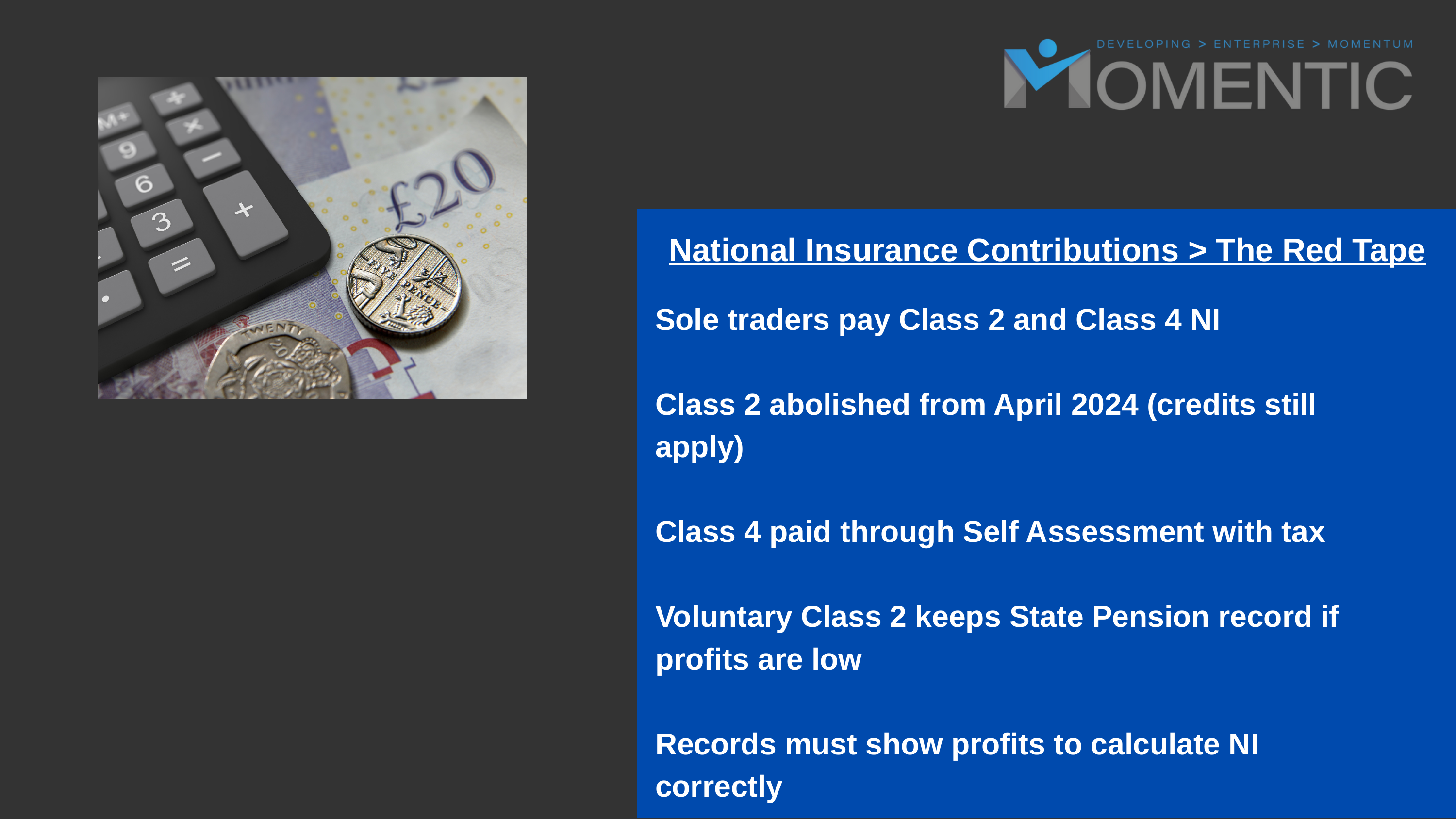

National Insurance Contributions > The Red Tape
Sole traders pay Class 2 and Class 4 NI​

Class 2 abolished from April 2024 (credits still apply)​

Class 4 paid through Self Assessment with tax​

Voluntary Class 2 keeps State Pension record if profits are low​

Records must show profits to calculate NI correctly